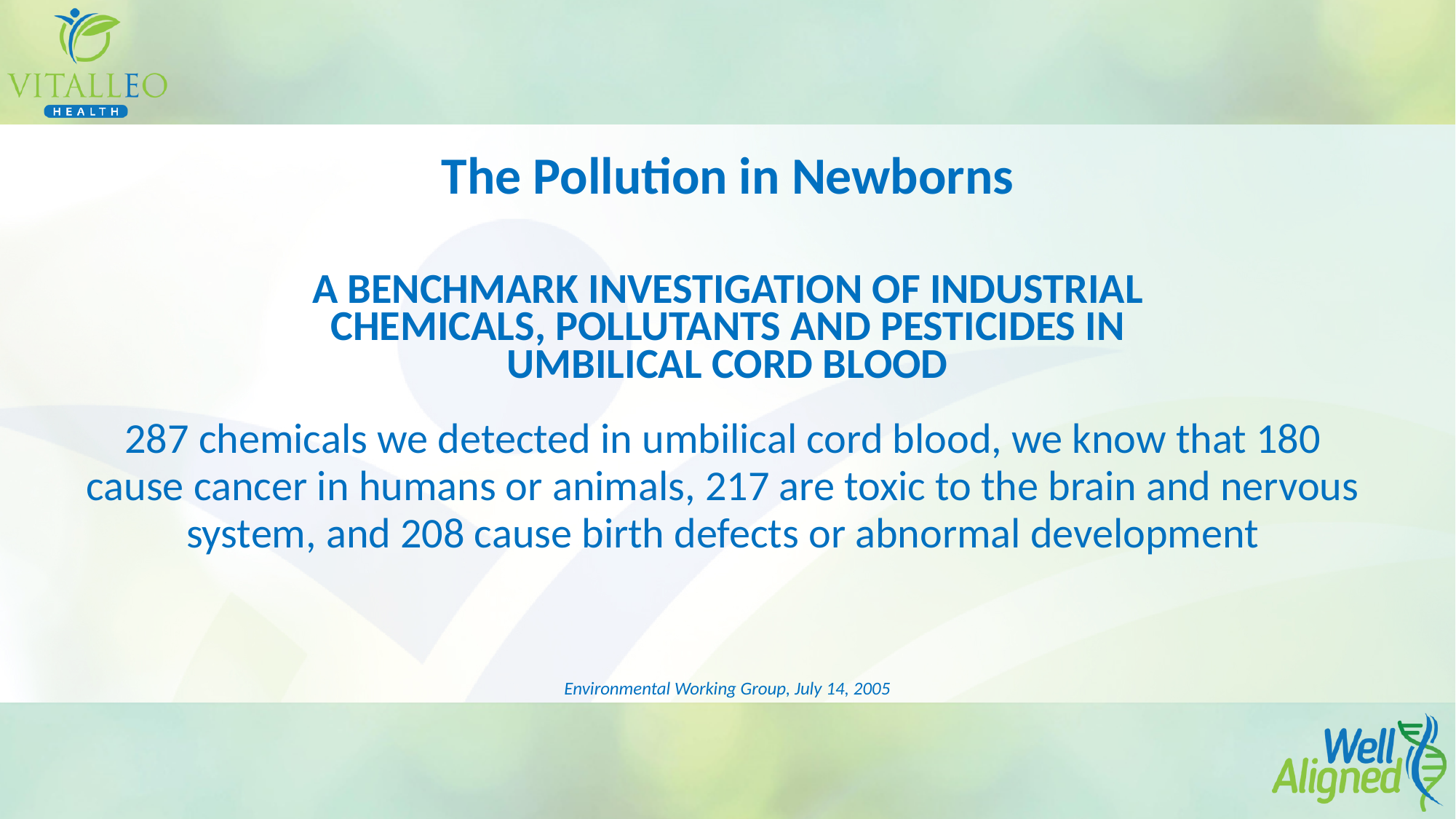

# The Pollution in Newborns
A benchmark investigation of industrial
 chemicals, pollutants and pesticides in
umbilical cord blood

287 chemicals we detected in umbilical cord blood, we know that 180

cause cancer in humans or animals, 217 are toxic to the brain and nervous

system, and 208 cause birth defects or abnormal development

Environmental Working Group, July 14, 2005